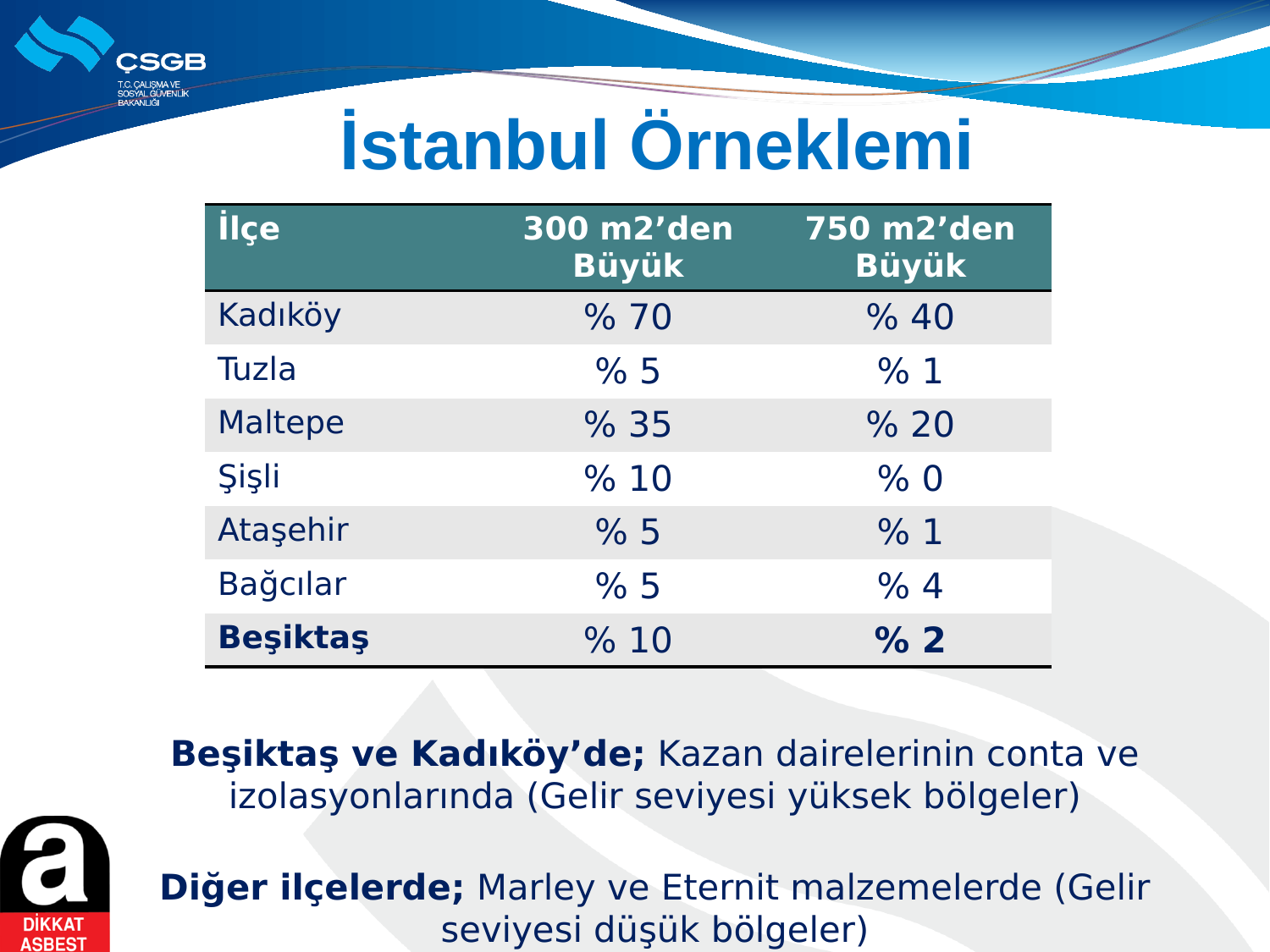

İstanbul Örneklemi
| İlçe | 300 m2’den Büyük | 750 m2’den Büyük |
| --- | --- | --- |
| Kadıköy | % 70 | % 40 |
| Tuzla | % 5 | % 1 |
| Maltepe | % 35 | % 20 |
| Şişli | % 10 | % 0 |
| Ataşehir | % 5 | % 1 |
| Bağcılar | % 5 | % 4 |
| Beşiktaş | % 10 | % 2 |

Beşiktaş ve Kadıköy’de; Kazan dairelerinin conta ve izolasyonlarında (Gelir seviyesi yüksek bölgeler)
Diğer ilçelerde; Marley ve Eternit malzemelerde (Gelir seviyesi düşük bölgeler)